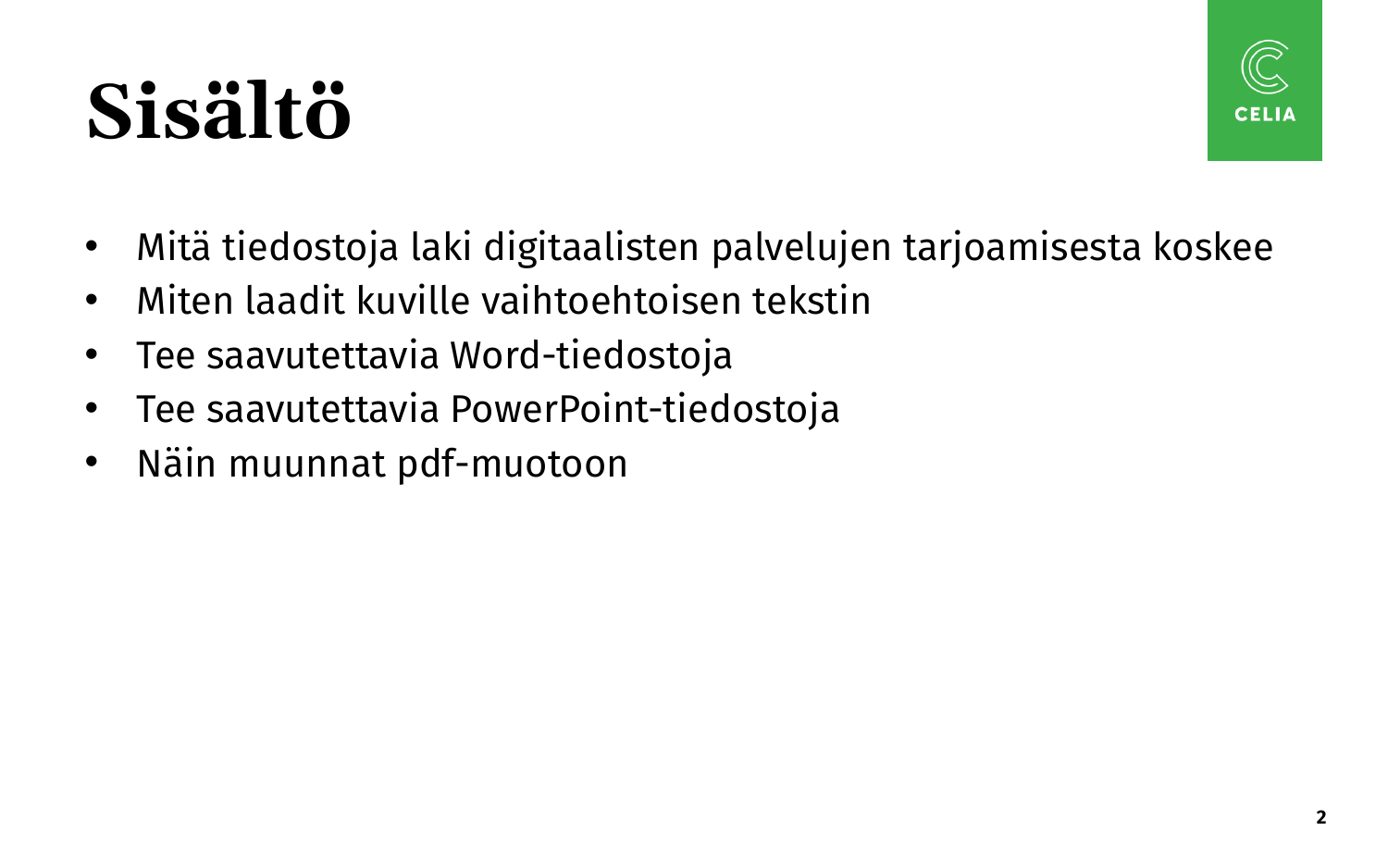

# Sisältö
Mitä tiedostoja laki digitaalisten palvelujen tarjoamisesta koskee
Miten laadit kuville vaihtoehtoisen tekstin
Tee saavutettavia Word-tiedostoja
Tee saavutettavia PowerPoint-tiedostoja
Näin muunnat pdf-muotoon
2